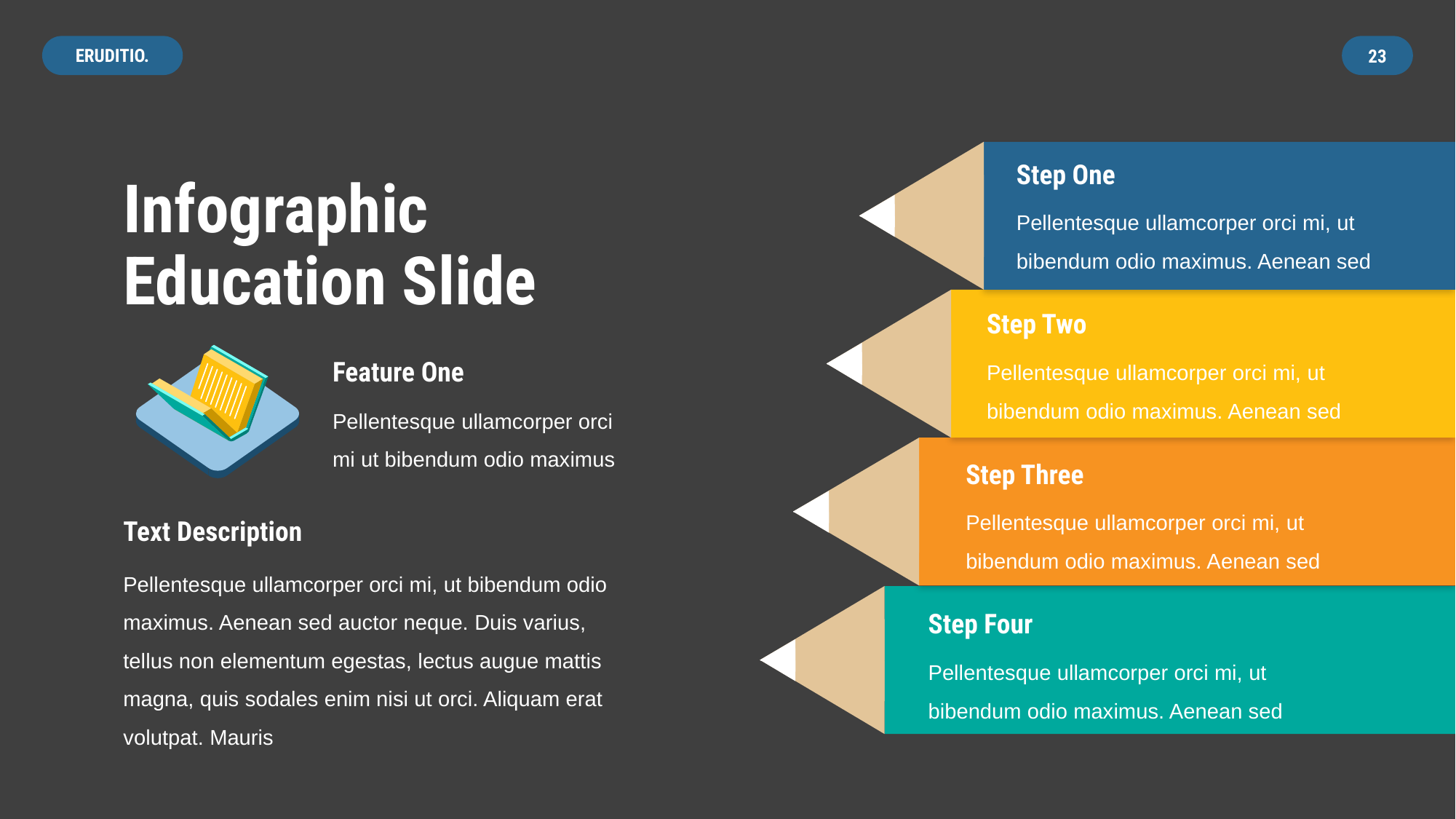

23

# Infographic Education Slide
Step One

Pellentesque ullamcorper orci mi, ut bibendum odio maximus. Aenean sed

Step Two
Pellentesque ullamcorper orci mi, ut bibendum odio maximus. Aenean sed

Feature One

Pellentesque ullamcorper orci mi ut bibendum odio maximus

Step Three
Pellentesque ullamcorper orci mi, ut bibendum odio maximus. Aenean sed
Text Description
Pellentesque ullamcorper orci mi, ut bibendum odio maximus. Aenean sed auctor neque. Duis varius, tellus non elementum egestas, lectus augue mattis magna, quis sodales enim nisi ut orci. Aliquam erat volutpat. Mauris

Step Four
Pellentesque ullamcorper orci mi, ut bibendum odio maximus. Aenean sed